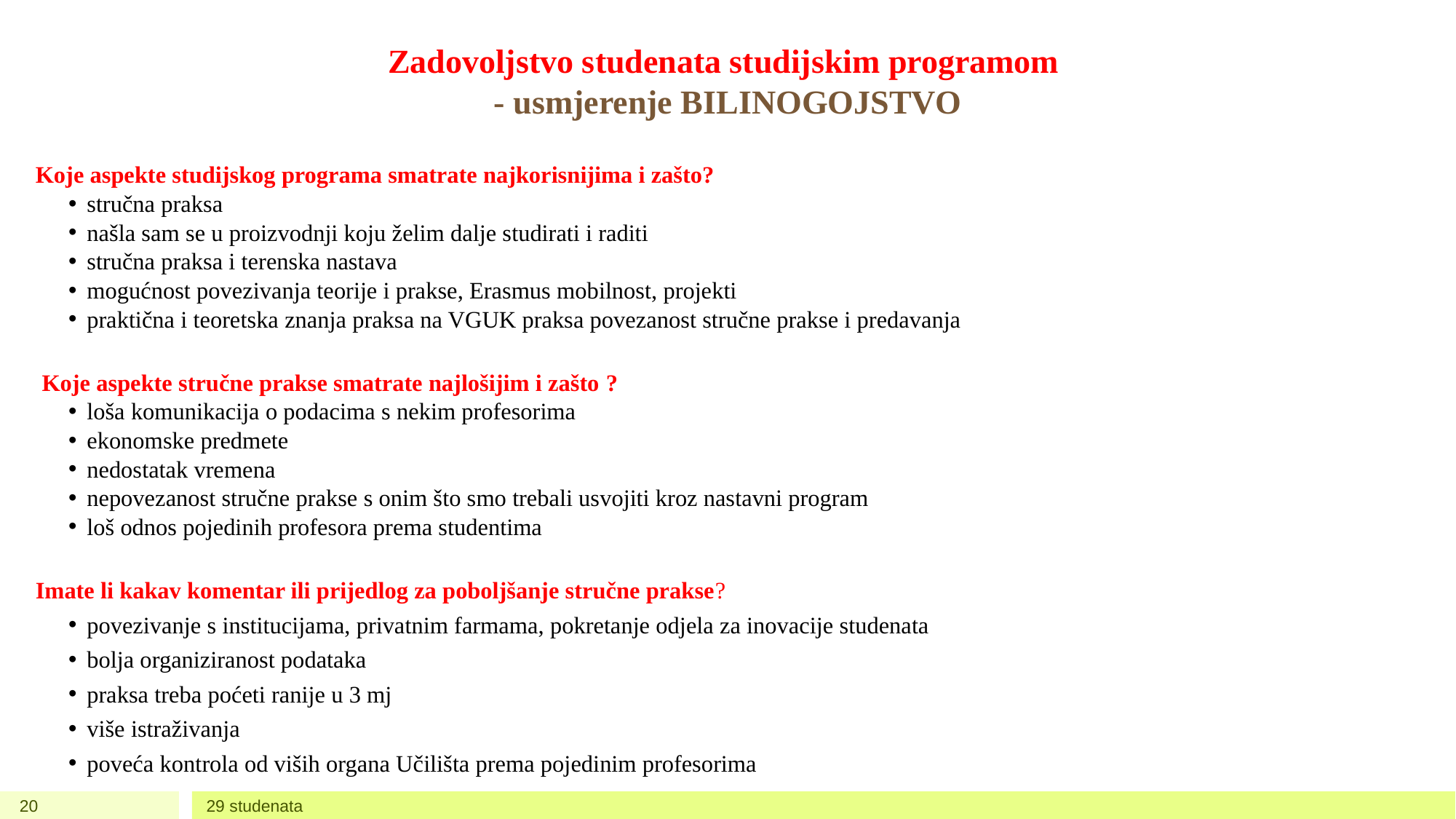

# Zadovoljstvo studenata studijskim programom - usmjerenje BILINOGOJSTVO
Koje aspekte studijskog programa smatrate najkorisnijima i zašto?
stručna praksa
našla sam se u proizvodnji koju želim dalje studirati i raditi
stručna praksa i terenska nastava
mogućnost povezivanja teorije i prakse, Erasmus mobilnost, projekti
praktična i teoretska znanja praksa na VGUK praksa povezanost stručne prakse i predavanja

Koje aspekte stručne prakse smatrate najlošijim i zašto ?
loša komunikacija o podacima s nekim profesorima
ekonomske predmete
nedostatak vremena
nepovezanost stručne prakse s onim što smo trebali usvojiti kroz nastavni program
loš odnos pojedinih profesora prema studentima

Imate li kakav komentar ili prijedlog za poboljšanje stručne prakse?
povezivanje s institucijama, privatnim farmama, pokretanje odjela za inovacije studenata
bolja organiziranost podataka
praksa treba poćeti ranije u 3 mj
više istraživanja
poveća kontrola od viših organa Učilišta prema pojedinim profesorima
20
29 studenata